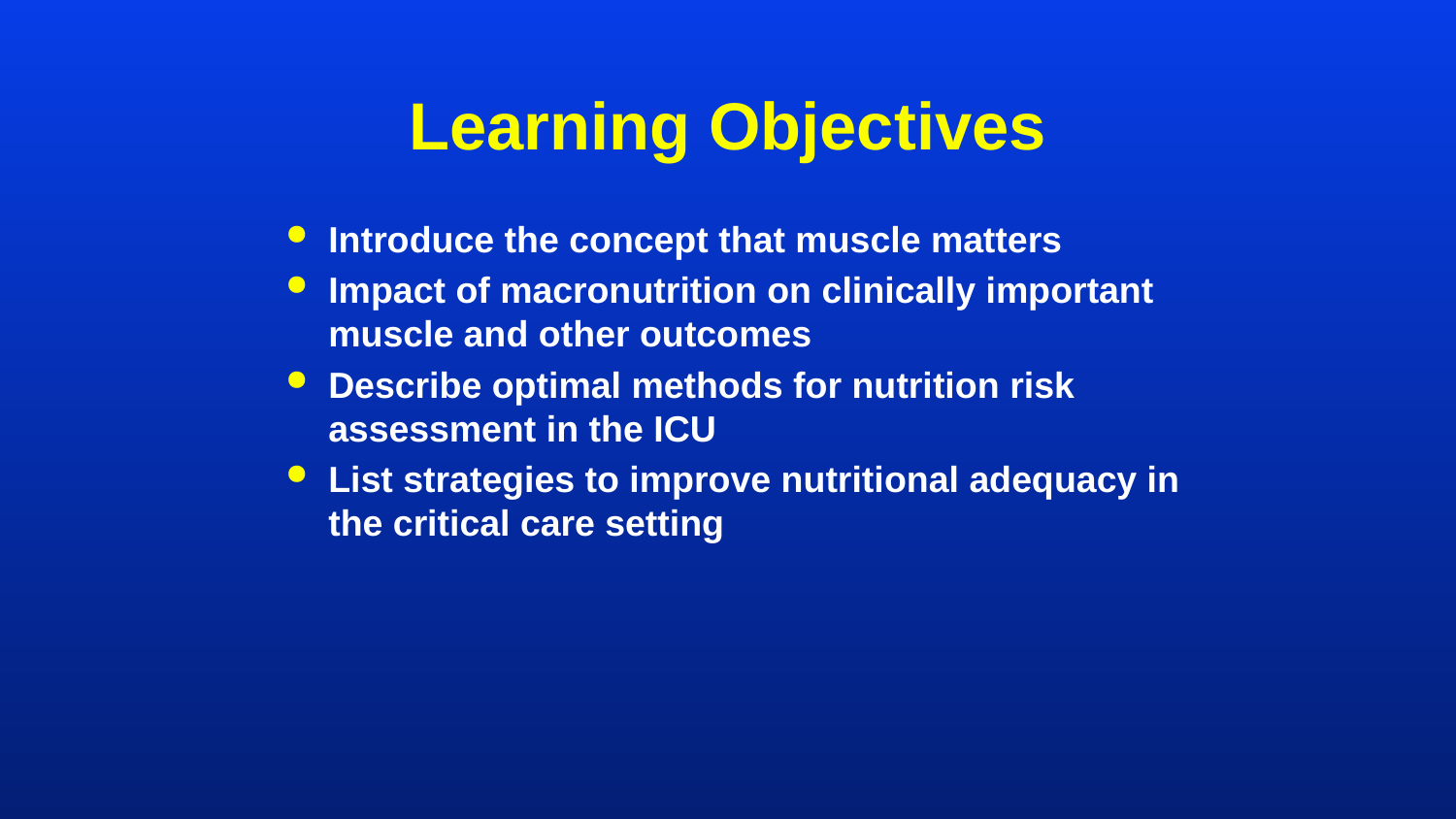

# Learning Objectives
Introduce the concept that muscle matters
Impact of macronutrition on clinically important muscle and other outcomes
Describe optimal methods for nutrition risk assessment in the ICU
List strategies to improve nutritional adequacy in the critical care setting